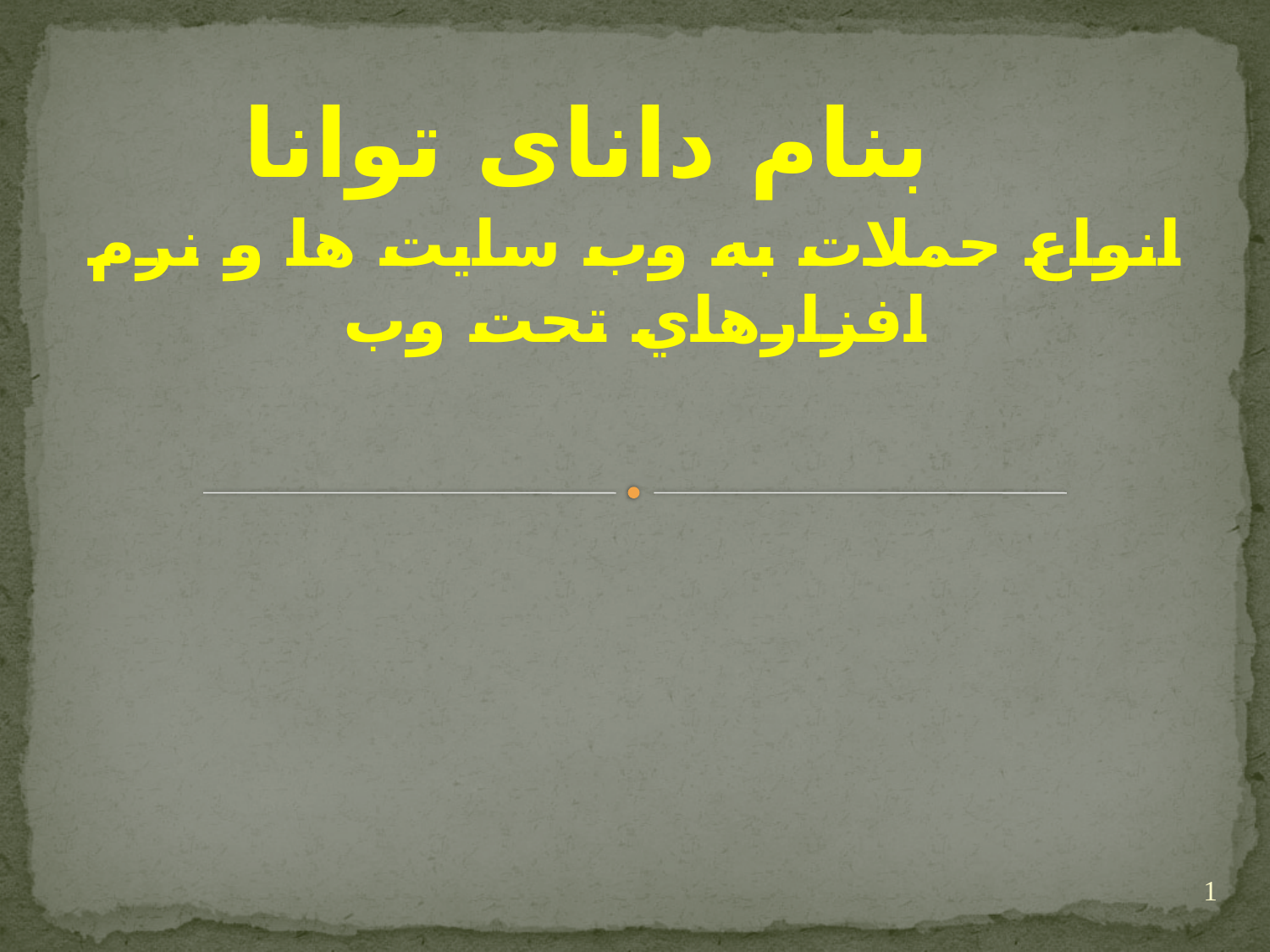

بنام دانای توانا
# انواع حملات به وب سايت ها و نرم افزارهاي تحت وب
1